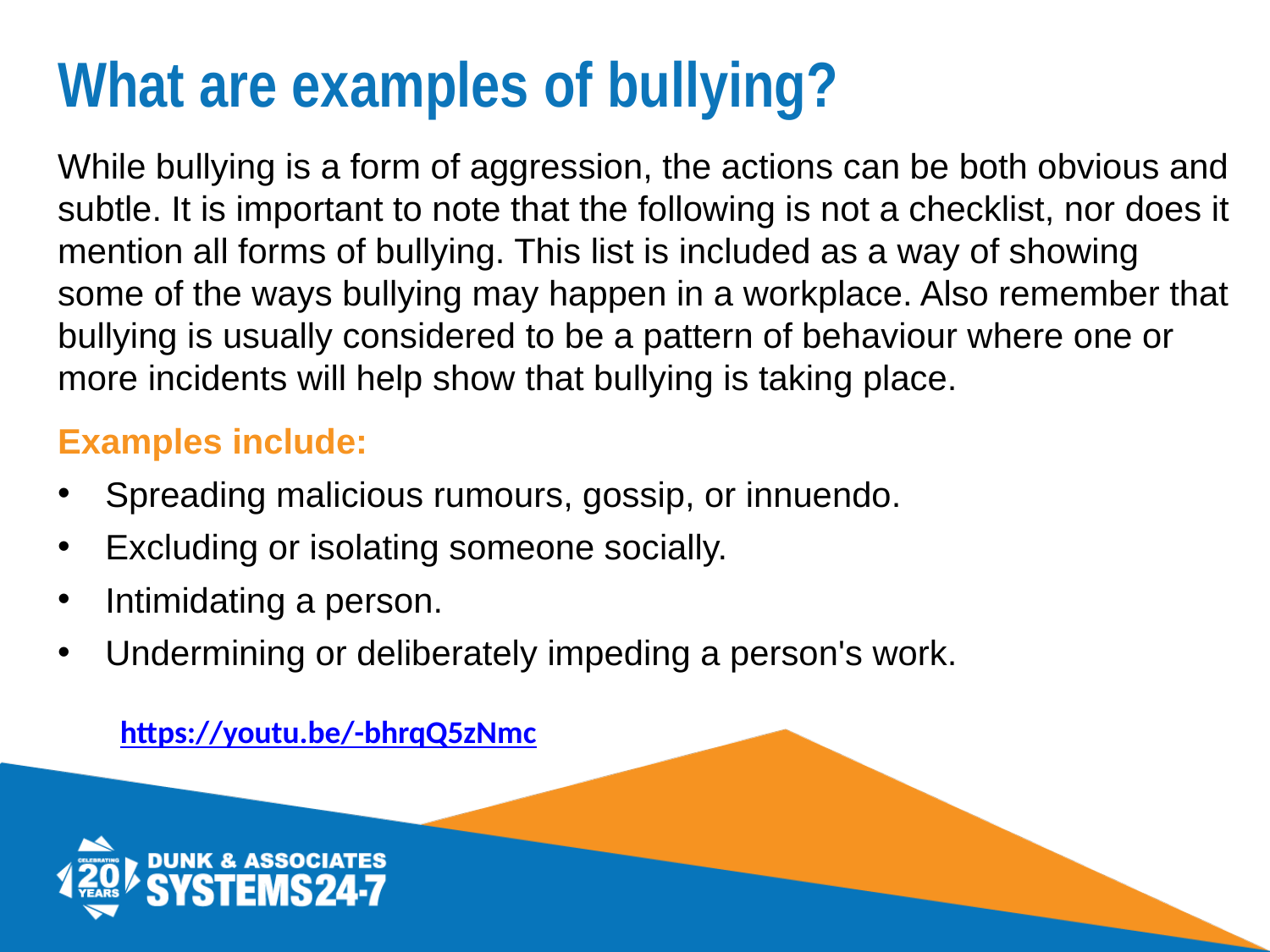

# What are examples of bullying?
While bullying is a form of aggression, the actions can be both obvious and subtle. It is important to note that the following is not a checklist, nor does it mention all forms of bullying. This list is included as a way of showing some of the ways bullying may happen in a workplace. Also remember that bullying is usually considered to be a pattern of behaviour where one or more incidents will help show that bullying is taking place.
Examples include:
Spreading malicious rumours, gossip, or innuendo.
Excluding or isolating someone socially.
Intimidating a person.
Undermining or deliberately impeding a person's work.

https://youtu.be/-bhrqQ5zNmc